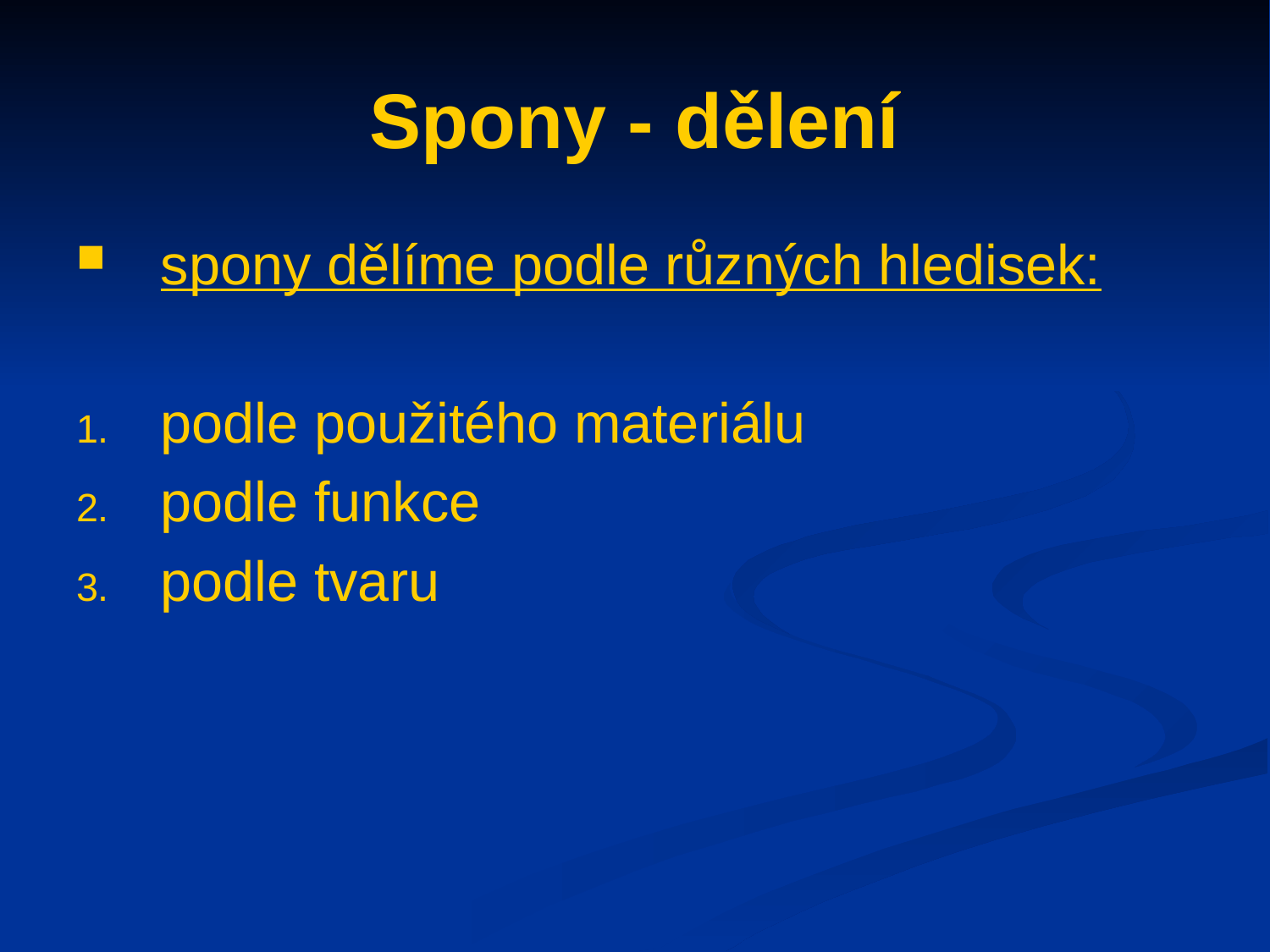

# Spony - dělení
spony dělíme podle různých hledisek:

podle použitého materiálu
podle funkce
podle tvaru